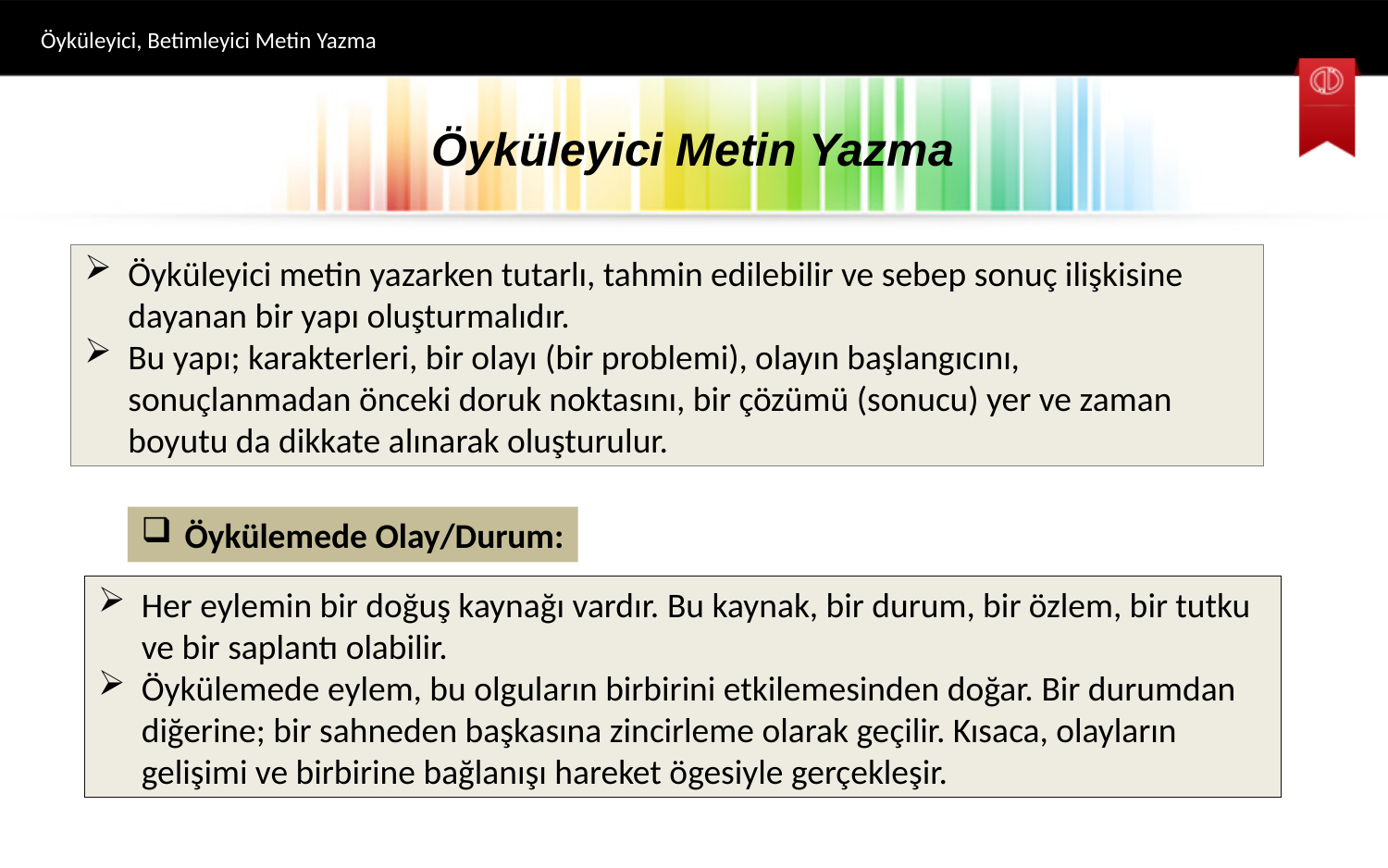

Öyküleyici, Betimleyici Metin Yazma

# Öyküleyici Metin Yazma
Öyküleyici metin yazarken tutarlı, tahmin edilebilir ve sebep sonuç ilişkisine dayanan bir yapı oluşturmalıdır.
Bu yapı; karakterleri, bir olayı (bir problemi), olayın başlangıcını, sonuçlanmadan önceki doruk noktasını, bir çözümü (sonucu) yer ve zaman boyutu da dikkate alınarak oluşturulur.
Öykülemede Olay/Durum:
Her eylemin bir doğuş kaynağı vardır. Bu kaynak, bir durum, bir özlem, bir tutku ve bir saplantı olabilir.
Öykülemede eylem, bu olguların birbirini etkilemesinden doğar. Bir durumdan diğerine; bir sahneden başkasına zincirleme olarak geçilir. Kısaca, olayların gelişimi ve birbirine bağlanışı hareket ögesiyle gerçekleşir.